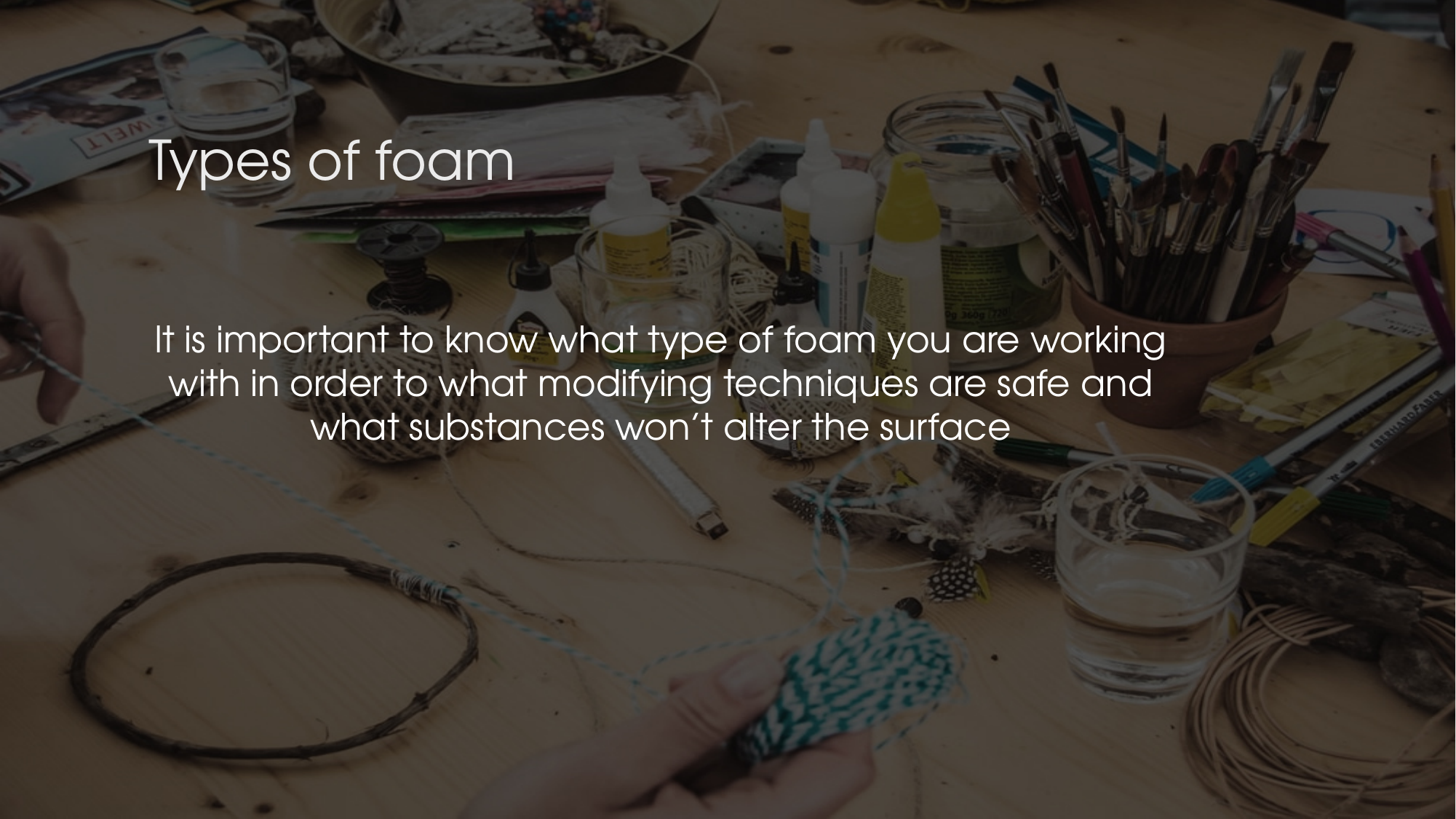

# Types of foam
It is important to know what type of foam you are working with in order to what modifying techniques are safe and what substances won’t alter the surface